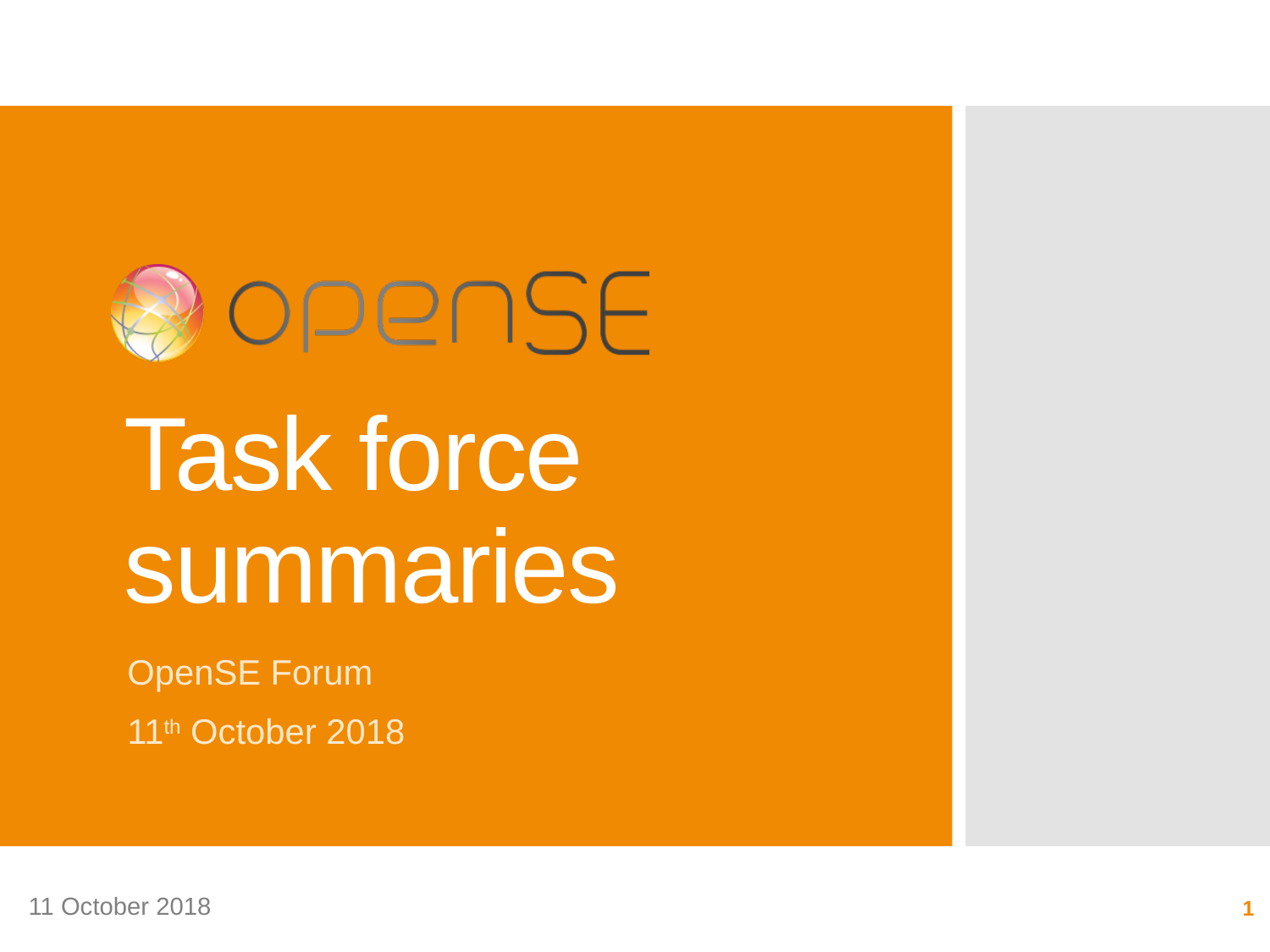

# Task force summaries
OpenSE Forum
11th October 2018
1